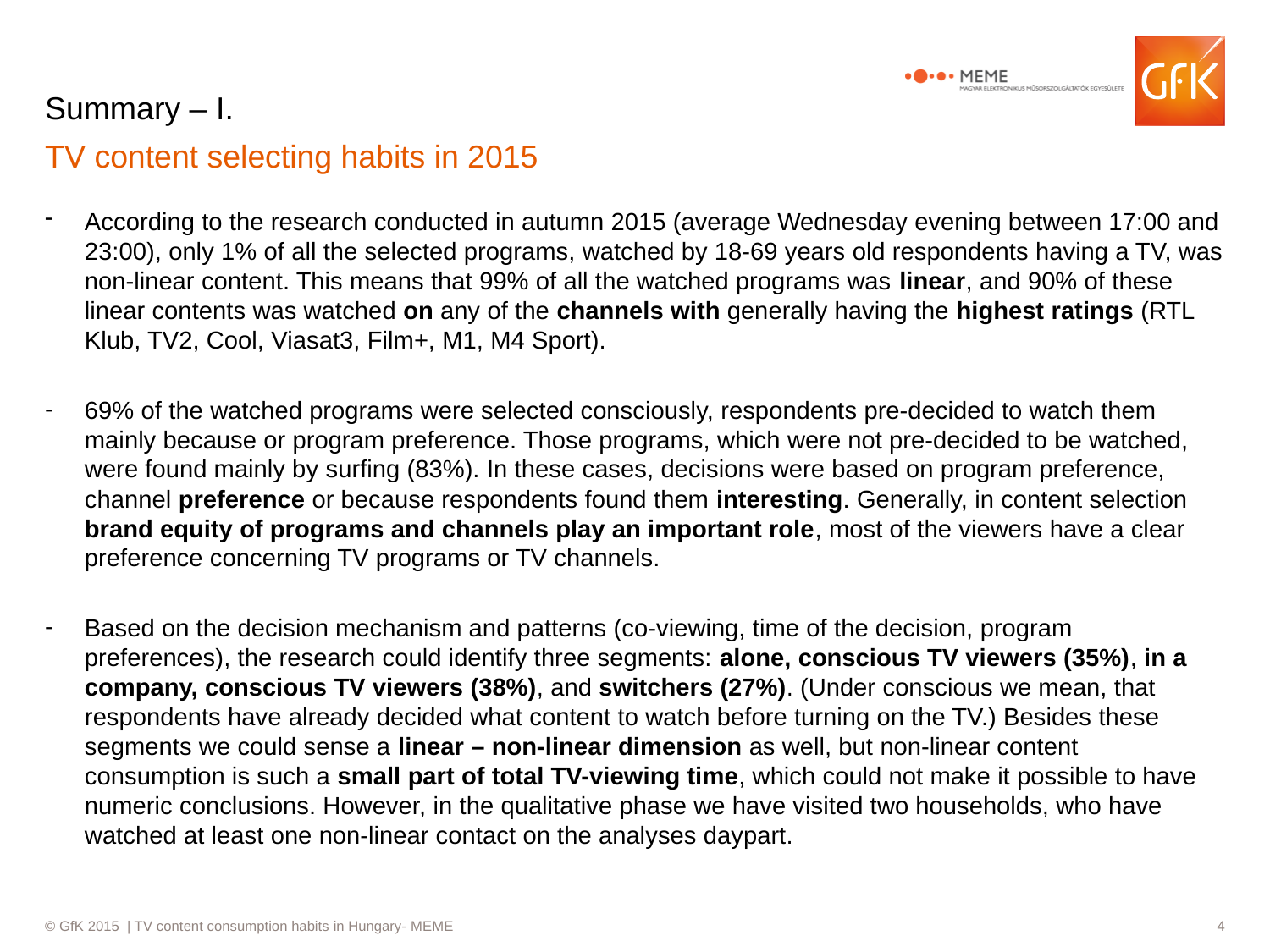

# Summary – I.
TV content selecting habits in 2015
According to the research conducted in autumn 2015 (average Wednesday evening between 17:00 and 23:00), only 1% of all the selected programs, watched by 18-69 years old respondents having a TV, was non-linear content. This means that 99% of all the watched programs was linear, and 90% of these linear contents was watched on any of the channels with generally having the highest ratings (RTL Klub, TV2, Cool, Viasat3, Film+, M1, M4 Sport).

69% of the watched programs were selected consciously, respondents pre-decided to watch them mainly because or program preference. Those programs, which were not pre-decided to be watched, were found mainly by surfing (83%). In these cases, decisions were based on program preference, channel preference or because respondents found them interesting. Generally, in content selection brand equity of programs and channels play an important role, most of the viewers have a clear preference concerning TV programs or TV channels.

Based on the decision mechanism and patterns (co-viewing, time of the decision, program preferences), the research could identify three segments: alone, conscious TV viewers (35%), in a company, conscious TV viewers (38%), and switchers (27%). (Under conscious we mean, that respondents have already decided what content to watch before turning on the TV.) Besides these segments we could sense a linear – non-linear dimension as well, but non-linear content consumption is such a small part of total TV-viewing time, which could not make it possible to have numeric conclusions. However, in the qualitative phase we have visited two households, who have watched at least one non-linear contact on the analyses daypart.